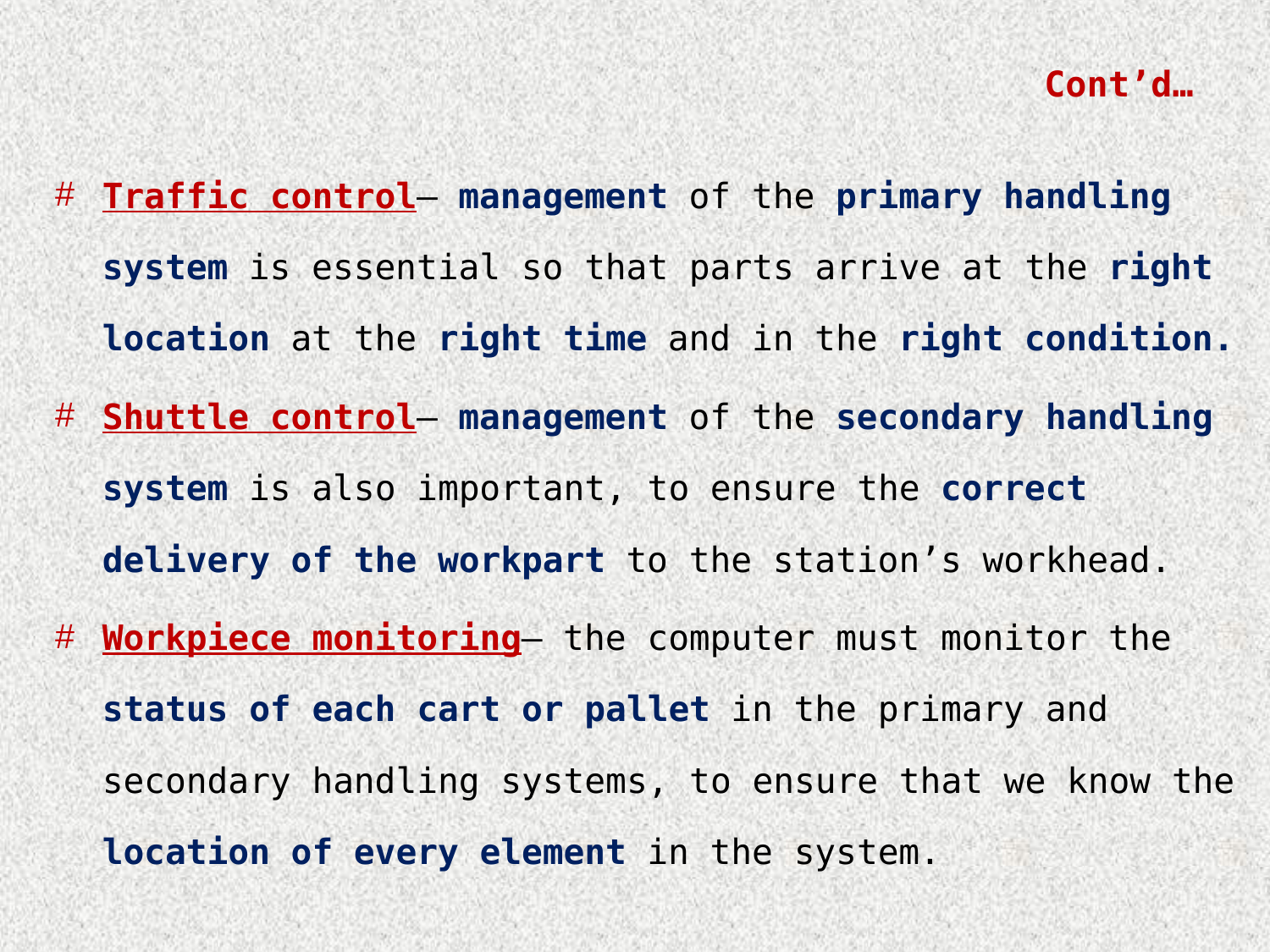

# Cont’d…
Traffic control— management of the primary handling system is essential so that parts arrive at the right location at the right time and in the right condition.
Shuttle control— management of the secondary handling system is also important, to ensure the correct delivery of the workpart to the station’s workhead.
Workpiece monitoring— the computer must monitor the status of each cart or pallet in the primary and secondary handling systems, to ensure that we know the location of every element in the system.